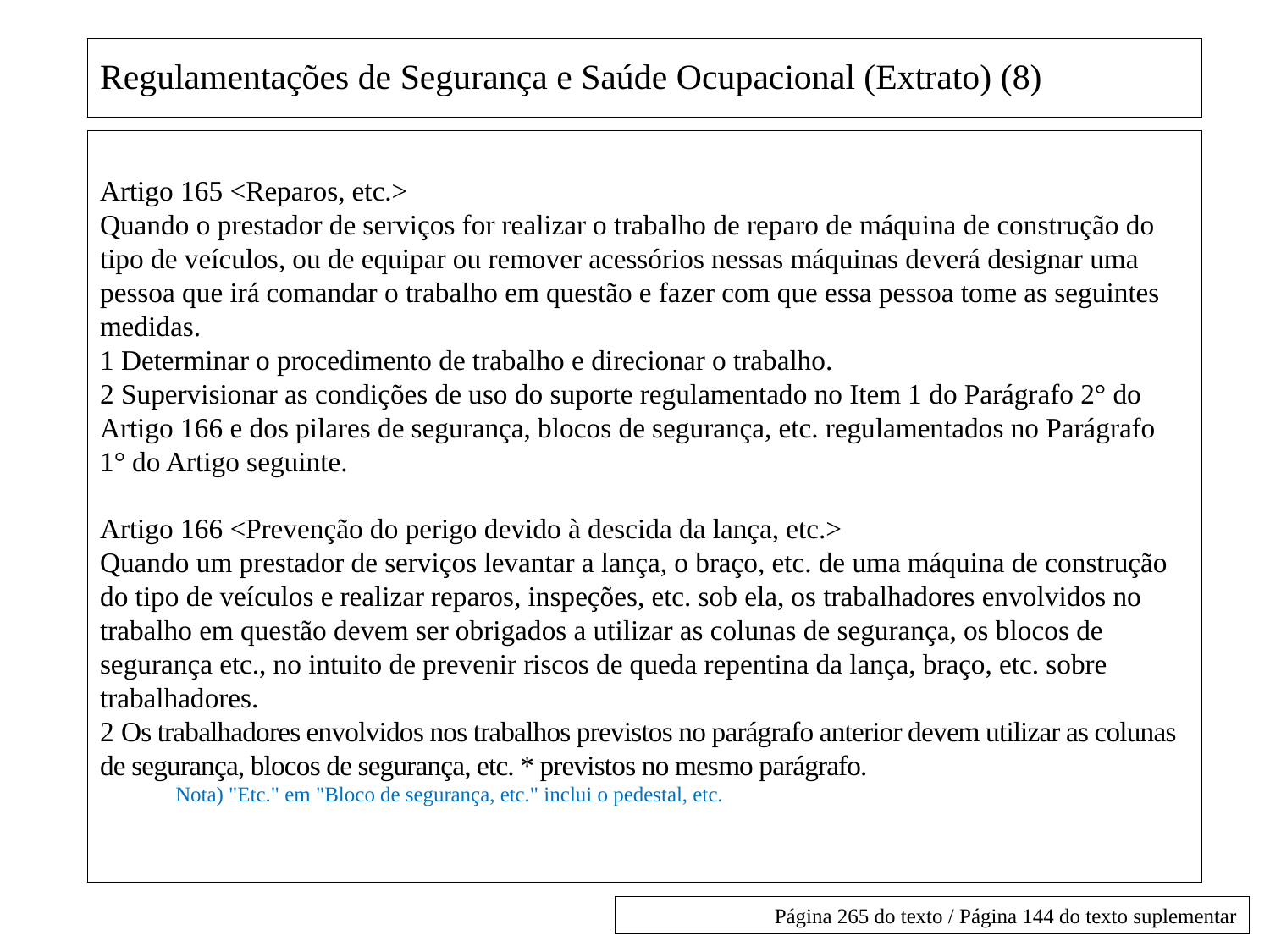

# Regulamentações de Segurança e Saúde Ocupacional (Extrato) (8)
Artigo 165 <Reparos, etc.>
Quando o prestador de serviços for realizar o trabalho de reparo de máquina de construção do tipo de veículos, ou de equipar ou remover acessórios nessas máquinas deverá designar uma pessoa que irá comandar o trabalho em questão e fazer com que essa pessoa tome as seguintes medidas.
1 Determinar o procedimento de trabalho e direcionar o trabalho.
2 Supervisionar as condições de uso do suporte regulamentado no Item 1 do Parágrafo 2° do Artigo 166 e dos pilares de segurança, blocos de segurança, etc. regulamentados no Parágrafo 1° do Artigo seguinte.

Artigo 166 <Prevenção do perigo devido à descida da lança, etc.>
Quando um prestador de serviços levantar a lança, o braço, etc. de uma máquina de construção do tipo de veículos e realizar reparos, inspeções, etc. sob ela, os trabalhadores envolvidos no trabalho em questão devem ser obrigados a utilizar as colunas de segurança, os blocos de segurança etc., no intuito de prevenir riscos de queda repentina da lança, braço, etc. sobre trabalhadores.
2 Os trabalhadores envolvidos nos trabalhos previstos no parágrafo anterior devem utilizar as colunas de segurança, blocos de segurança, etc. * previstos no mesmo parágrafo.
Nota) "Etc." em "Bloco de segurança, etc." inclui o pedestal, etc.

Página 265 do texto / Página 144 do texto suplementar